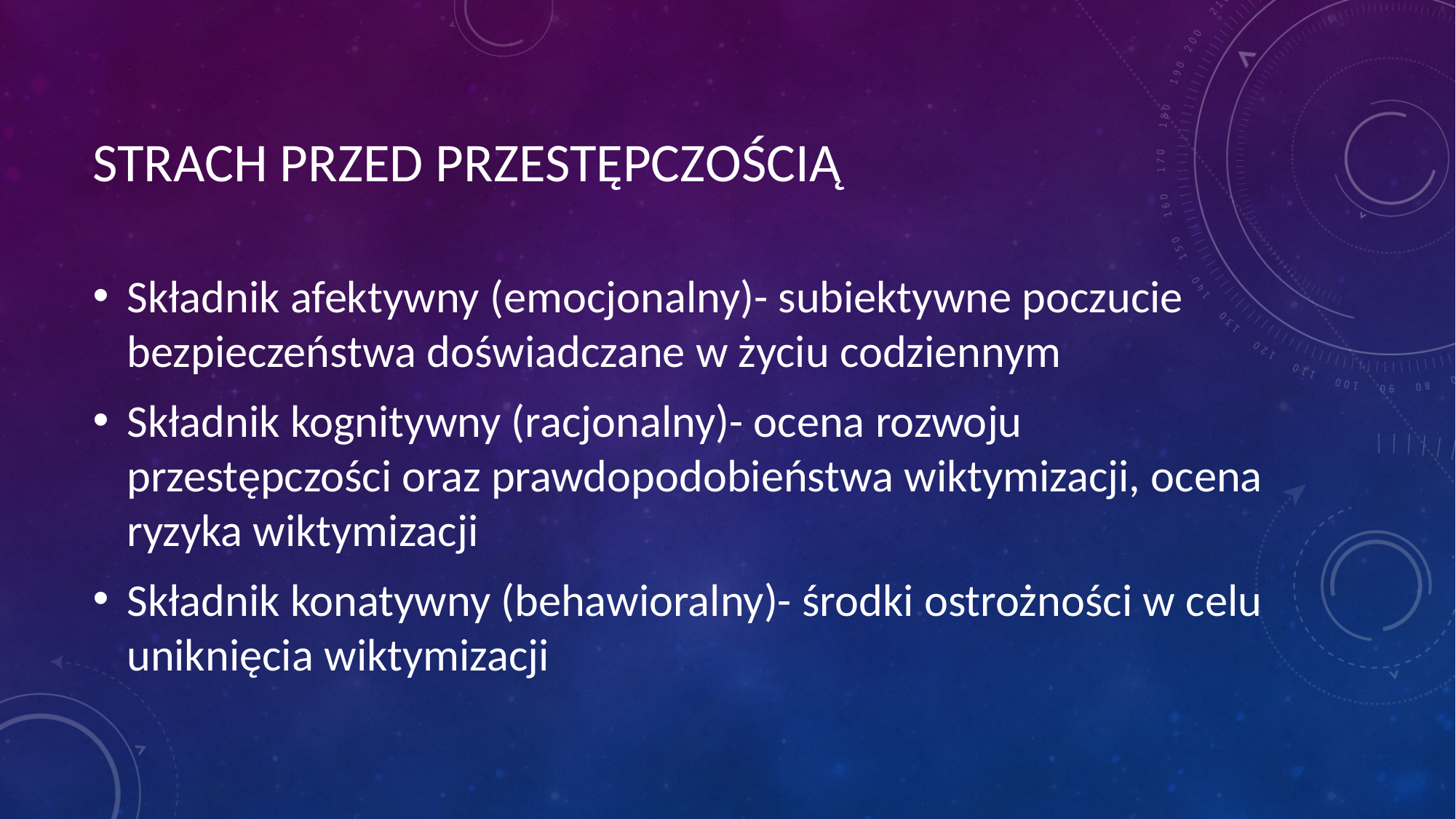

# Strach przed przestępczością
Składnik afektywny (emocjonalny)- subiektywne poczucie bezpieczeństwa doświadczane w życiu codziennym
Składnik kognitywny (racjonalny)- ocena rozwoju przestępczości oraz prawdopodobieństwa wiktymizacji, ocena ryzyka wiktymizacji
Składnik konatywny (behawioralny)- środki ostrożności w celu uniknięcia wiktymizacji